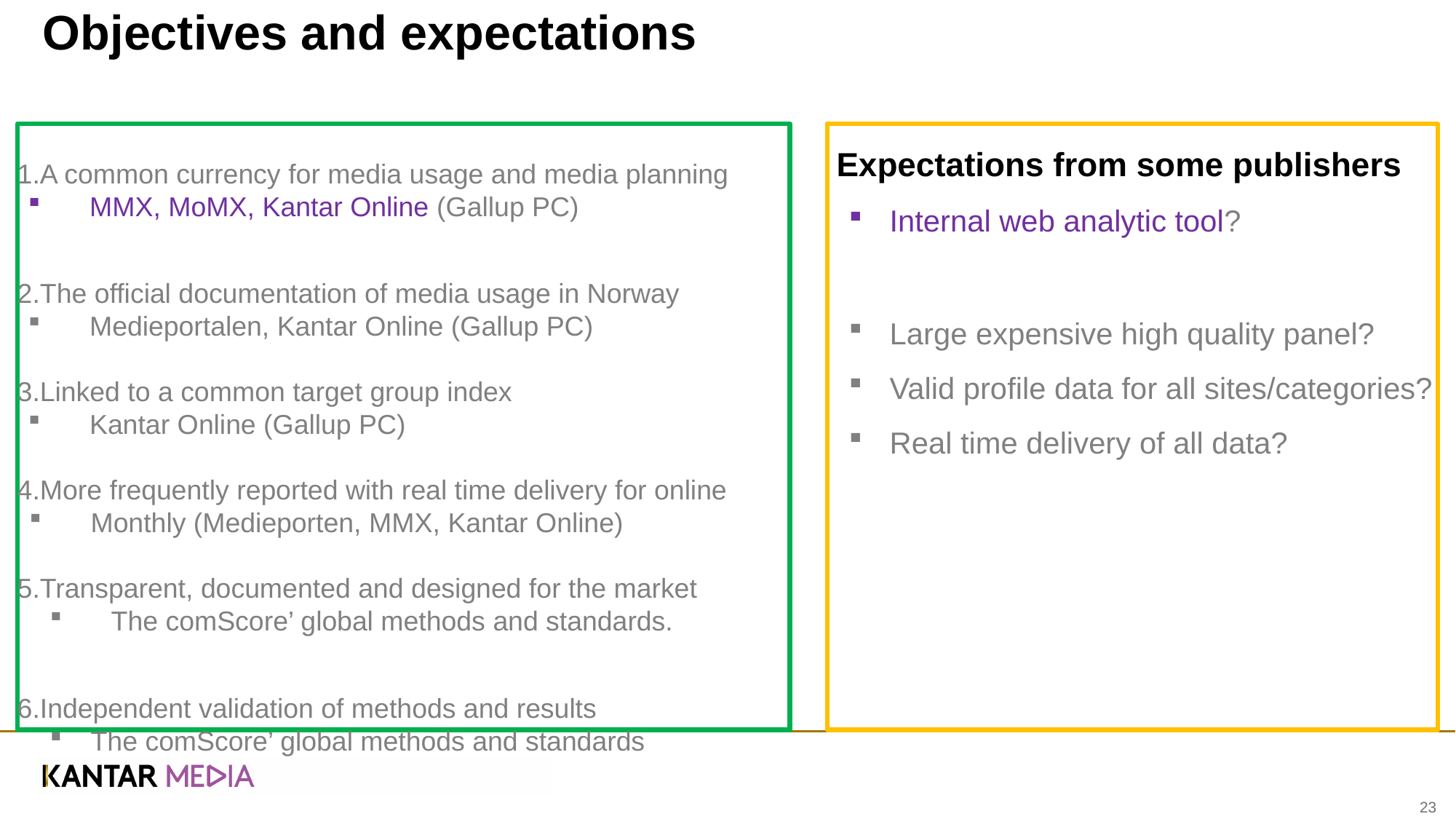

# Objectives and expectations
 Expectations from some publishers
Internal web analytic tool?

Large expensive high quality panel?
Valid profile data for all sites/categories?
Real time delivery of all data?

A common currency for media usage and media planning
MMX, MoMX, Kantar Online (Gallup PC)

The official documentation of media usage in Norway
Medieportalen, Kantar Online (Gallup PC)

Linked to a common target group index
Kantar Online (Gallup PC)

More frequently reported with real time delivery for online
Monthly (Medieporten, MMX, Kantar Online)

Transparent, documented and designed for the market
The comScore’ global methods and standards.

Independent validation of methods and results
The comScore’ global methods and standards

23